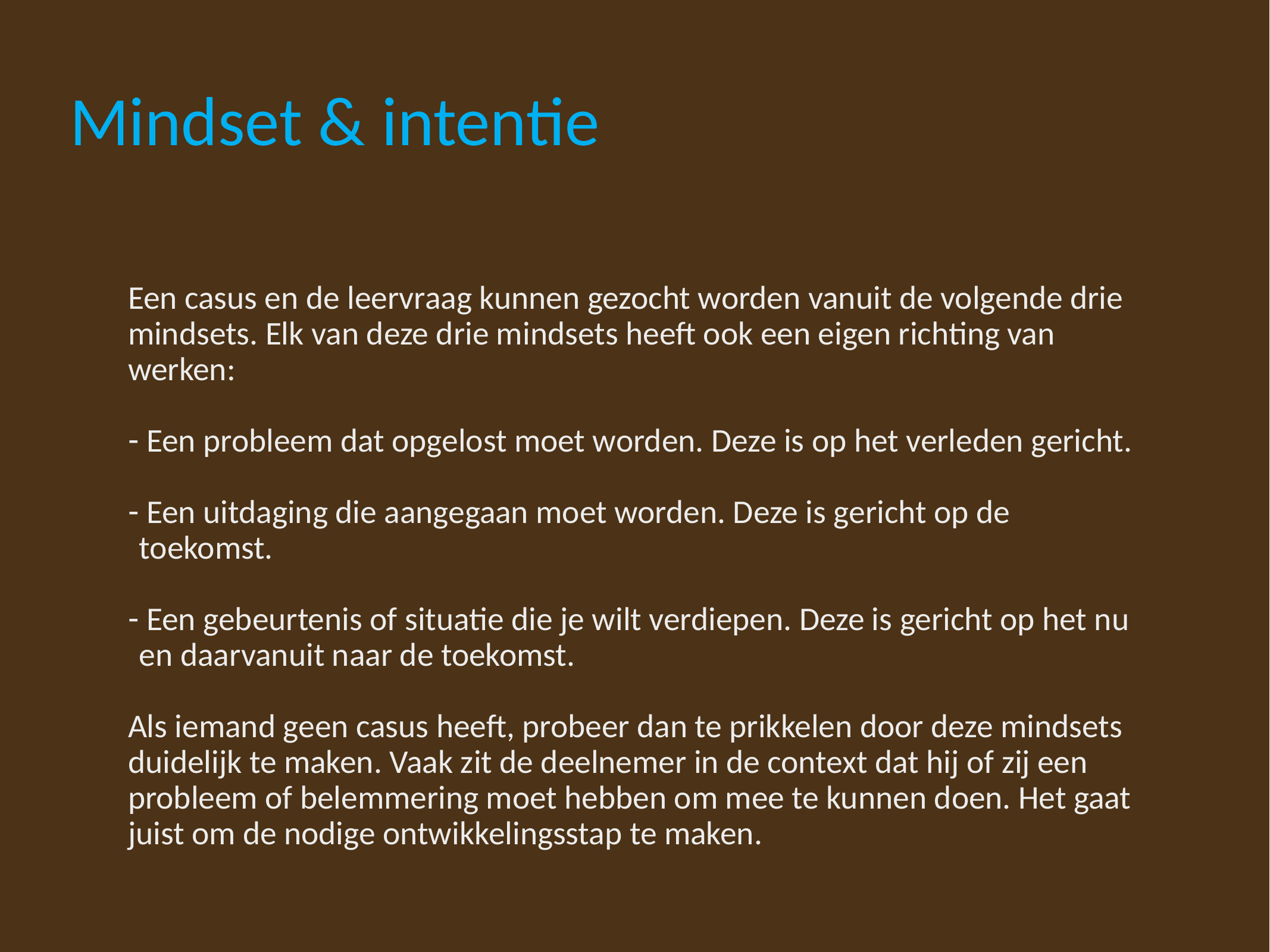

# Mindset & intentie

Een casus en de leervraag kunnen gezocht worden vanuit de volgende drie mindsets. Elk van deze drie mindsets heeft ook een eigen richting van werken:

 Een probleem dat opgelost moet worden. Deze is op het verleden gericht.

 Een uitdaging die aangegaan moet worden. Deze is gericht op de toekomst.

 Een gebeurtenis of situatie die je wilt verdiepen. Deze is gericht op het nu en daarvanuit naar de toekomst.

Als iemand geen casus heeft, probeer dan te prikkelen door deze mindsets duidelijk te maken. Vaak zit de deelnemer in de context dat hij of zij een probleem of belemmering moet hebben om mee te kunnen doen. Het gaat juist om de nodige ontwikkelingsstap te maken.